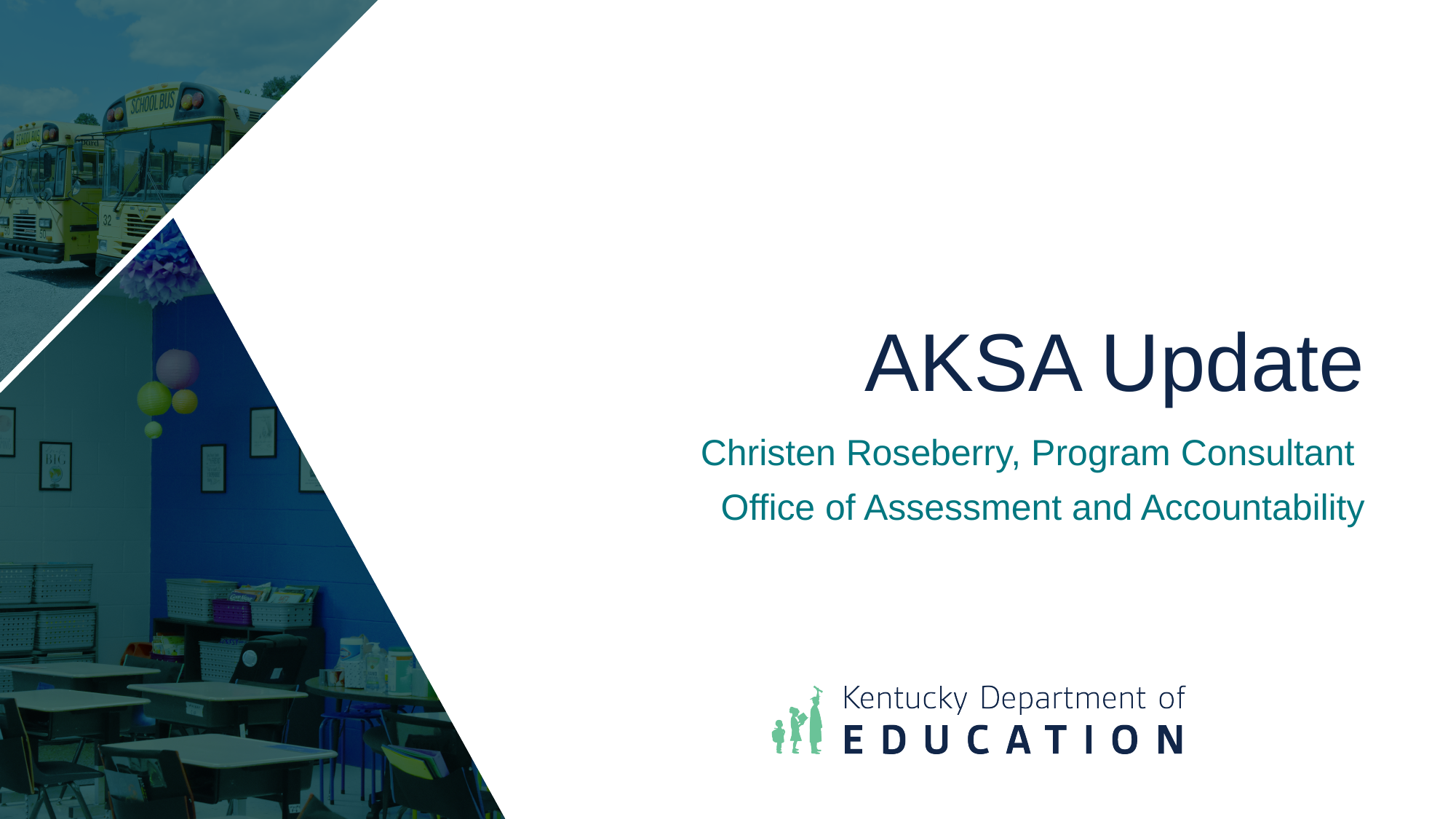

# AKSA Update
Christen Roseberry, Program Consultant
Office of Assessment and Accountability